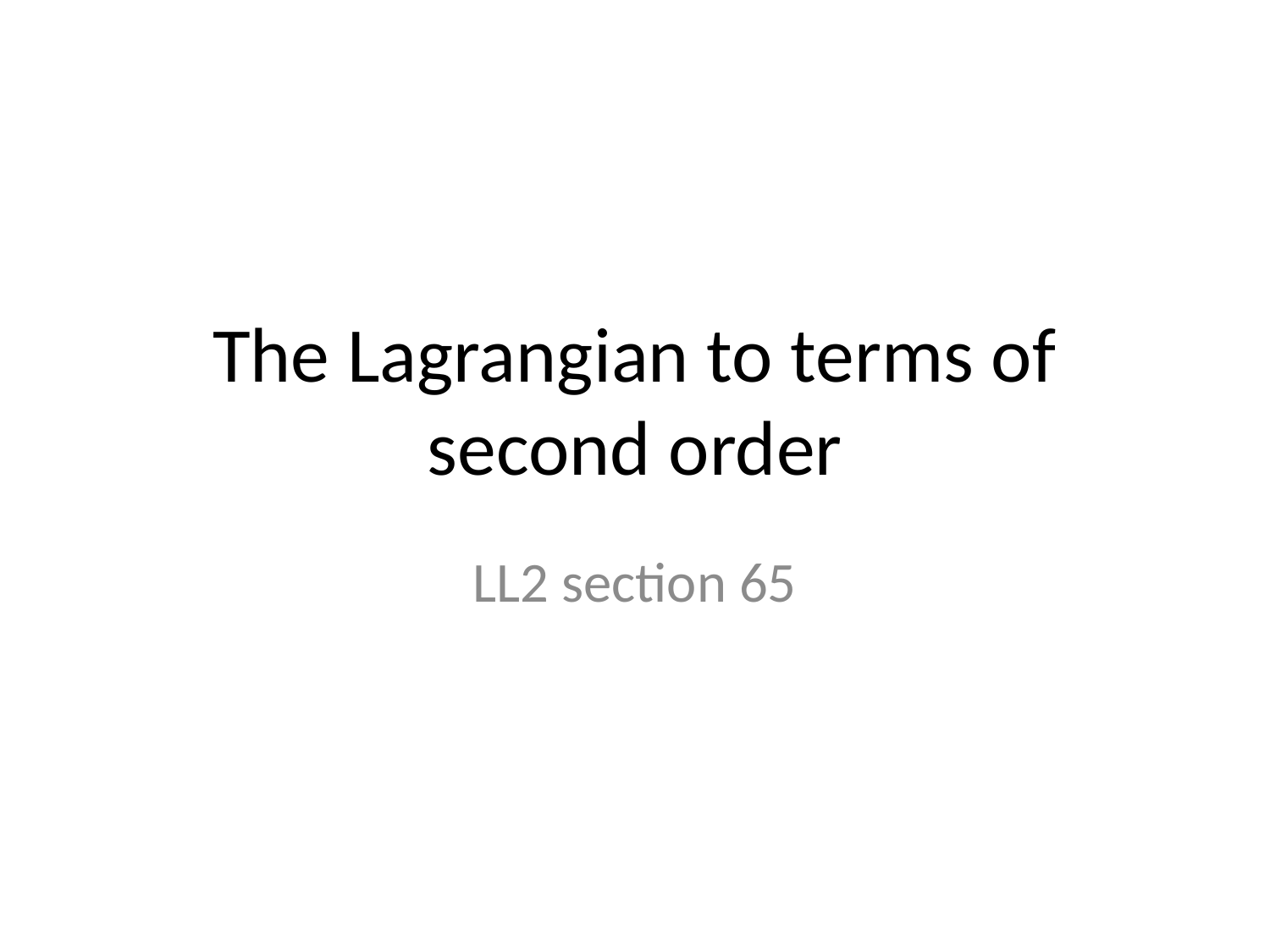

# The Lagrangian to terms of second order
LL2 section 65